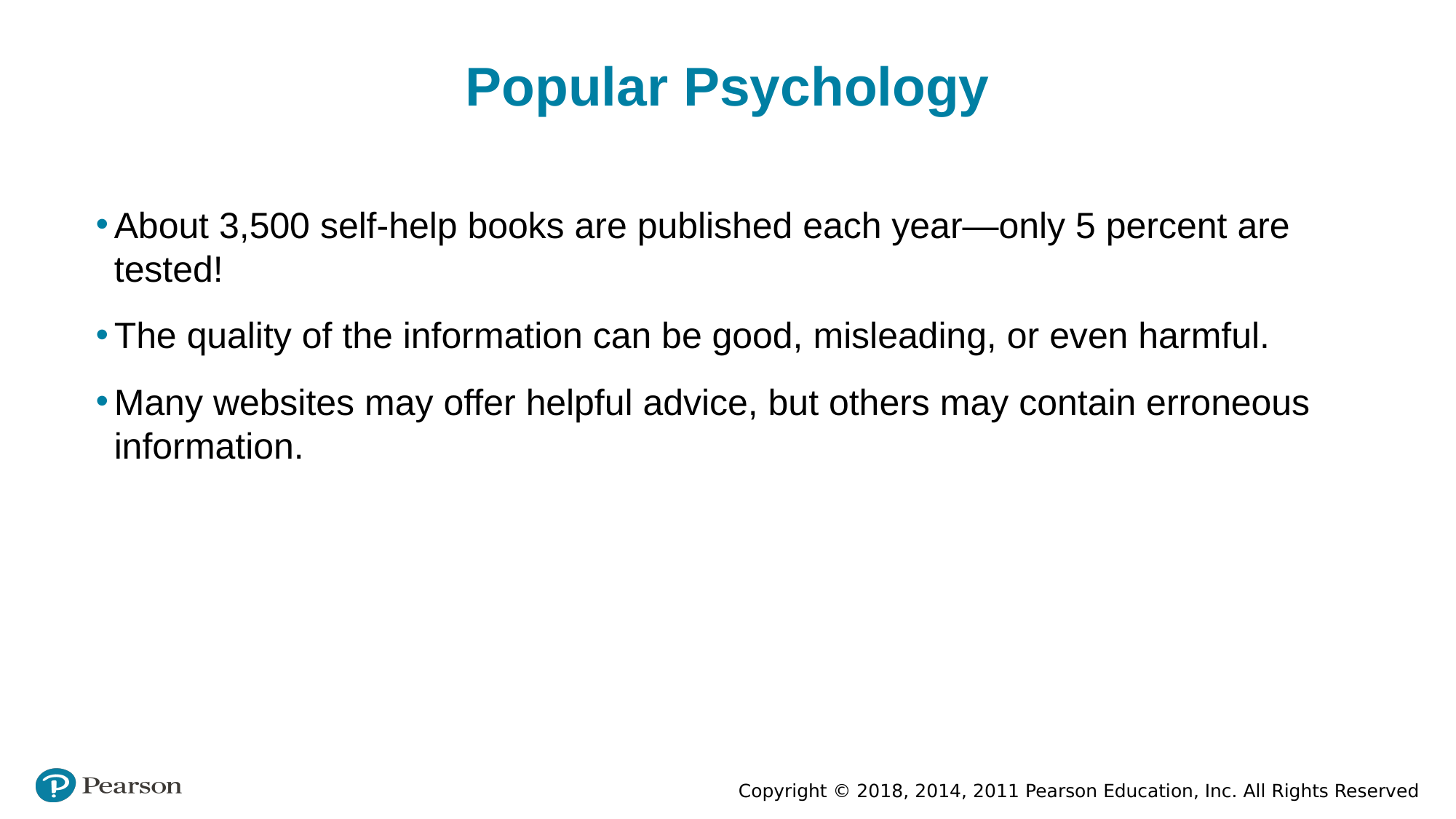

# Popular Psychology
About 3,500 self-help books are published each year—only 5 percent are tested!
The quality of the information can be good, misleading, or even harmful.
Many websites may offer helpful advice, but others may contain erroneous information.